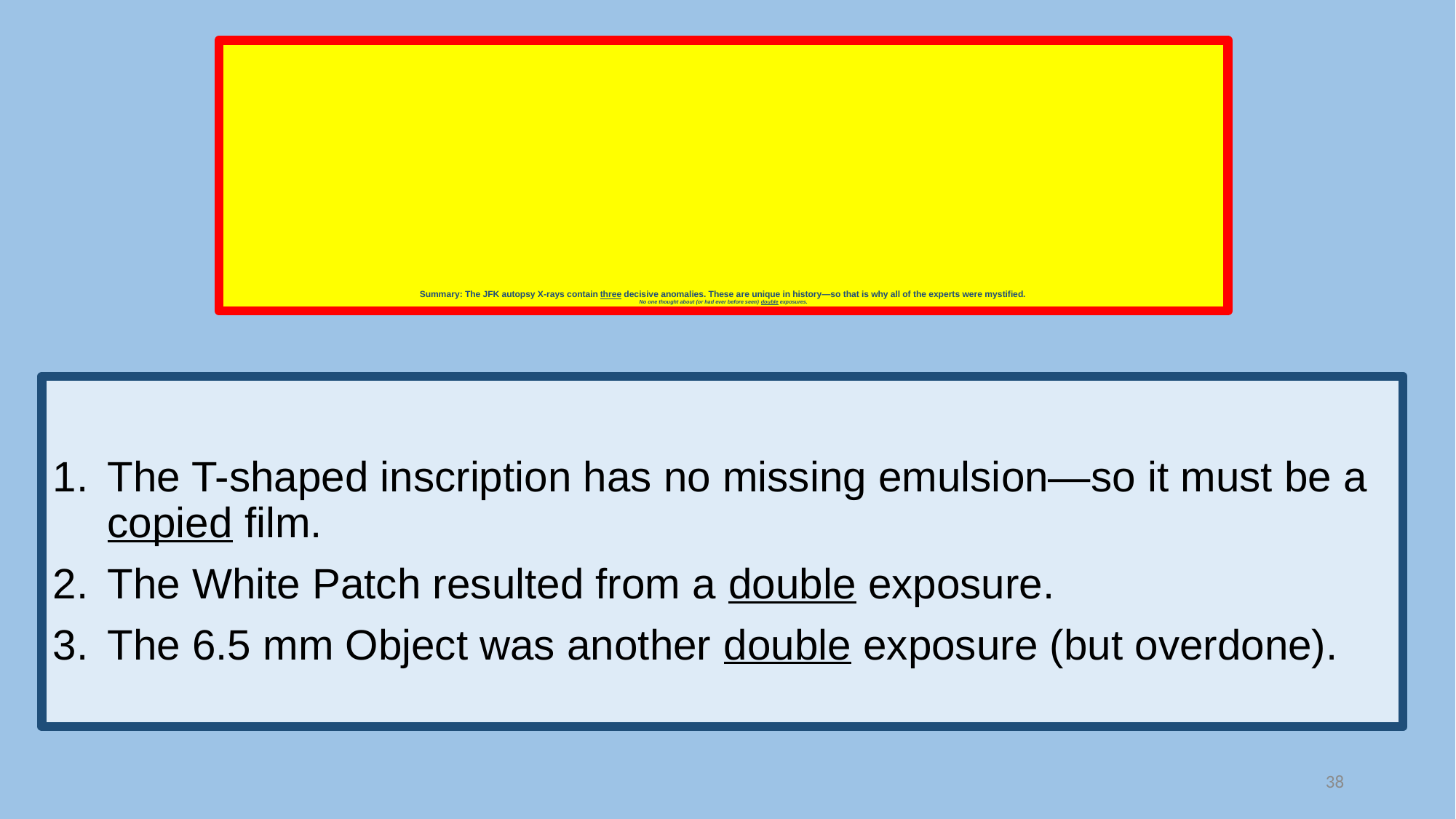

# Summary: The JFK autopsy X-rays contain three decisive anomalies. These are unique in history—so that is why all of the experts were mystified. No one thought about (or had ever before seen) double exposures.

The T-shaped inscription has no missing emulsion—so it must be a copied film.
The White Patch resulted from a double exposure.
The 6.5 mm Object was another double exposure (but overdone).

38